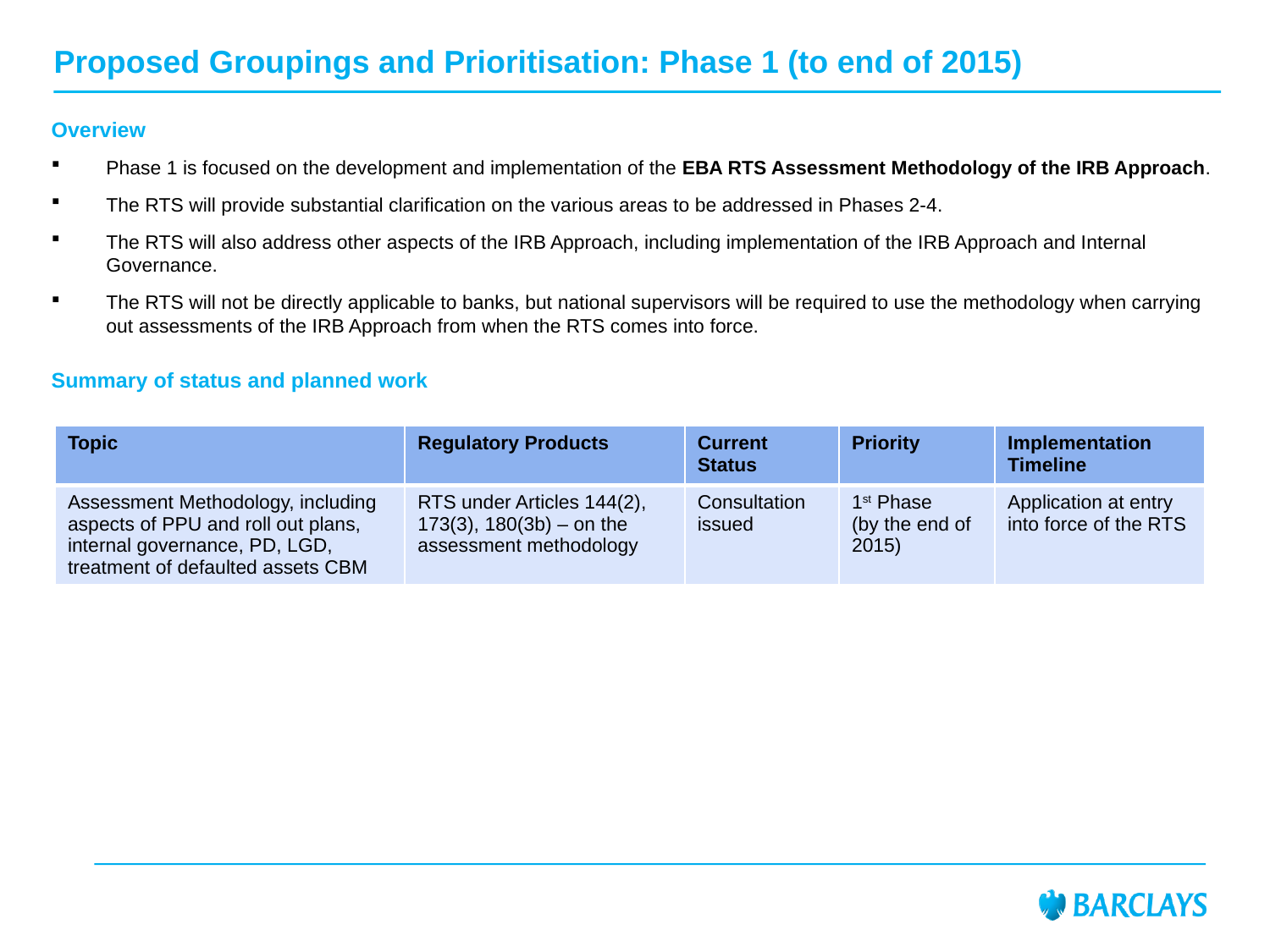

# Proposed Groupings and Prioritisation: Phase 1 (to end of 2015)
Overview
Phase 1 is focused on the development and implementation of the EBA RTS Assessment Methodology of the IRB Approach.
The RTS will provide substantial clarification on the various areas to be addressed in Phases 2-4.
The RTS will also address other aspects of the IRB Approach, including implementation of the IRB Approach and Internal Governance.
The RTS will not be directly applicable to banks, but national supervisors will be required to use the methodology when carrying out assessments of the IRB Approach from when the RTS comes into force.

Summary of status and planned work

| Topic | Regulatory Products | Current Status | Priority | Implementation Timeline |
| --- | --- | --- | --- | --- |
| Assessment Methodology, including aspects of PPU and roll out plans, internal governance, PD, LGD, treatment of defaulted assets CBM | RTS under Articles 144(2), 173(3), 180(3b) – on the assessment methodology | Consultation issued | 1st Phase (by the end of 2015) | Application at entry into force of the RTS |